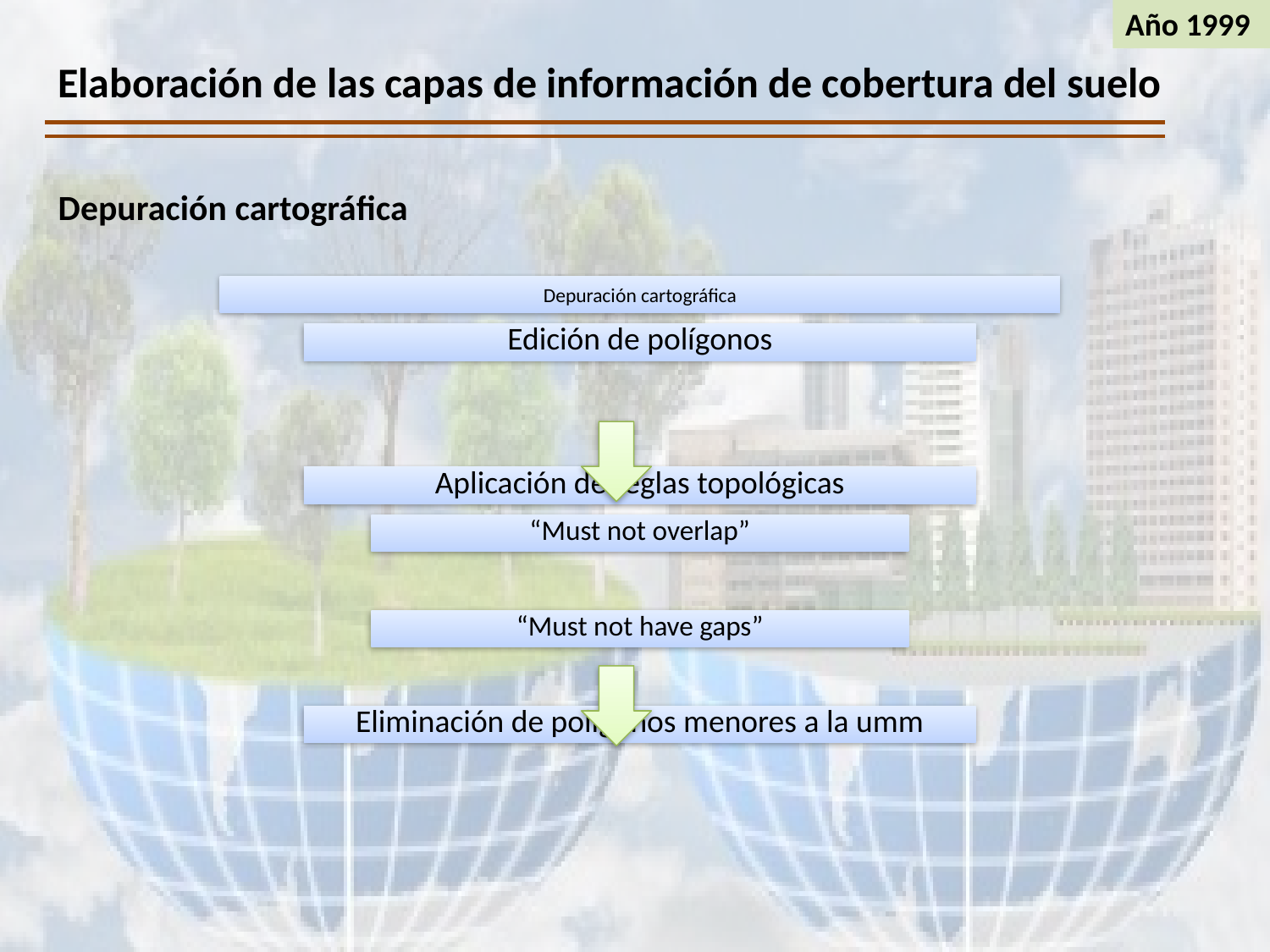

Año 1999
# Elaboración de las capas de información de cobertura del suelo
Depuración cartográfica
Depuración cartográfica
Edición de polígonos
Aplicación de reglas topológicas
Eliminación de polígonos menores a la umm
“Must not overlap”
“Must not have gaps”